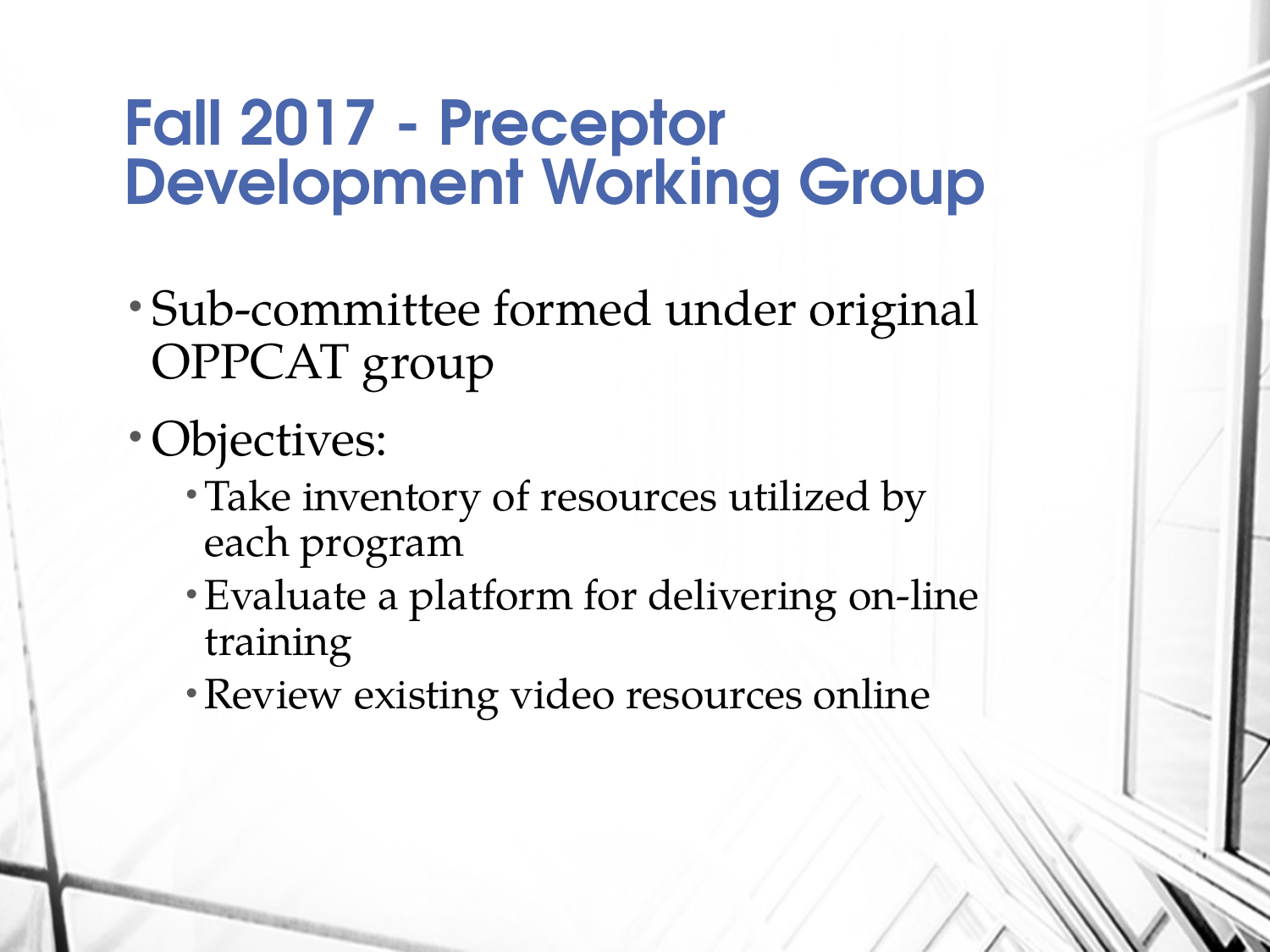

# Fall 2017 - Preceptor Development Working Group
Sub-committee formed under original OPPCAT group
Objectives:
Take inventory of resources utilized by each program
Evaluate a platform for delivering on-line training
Review existing video resources online